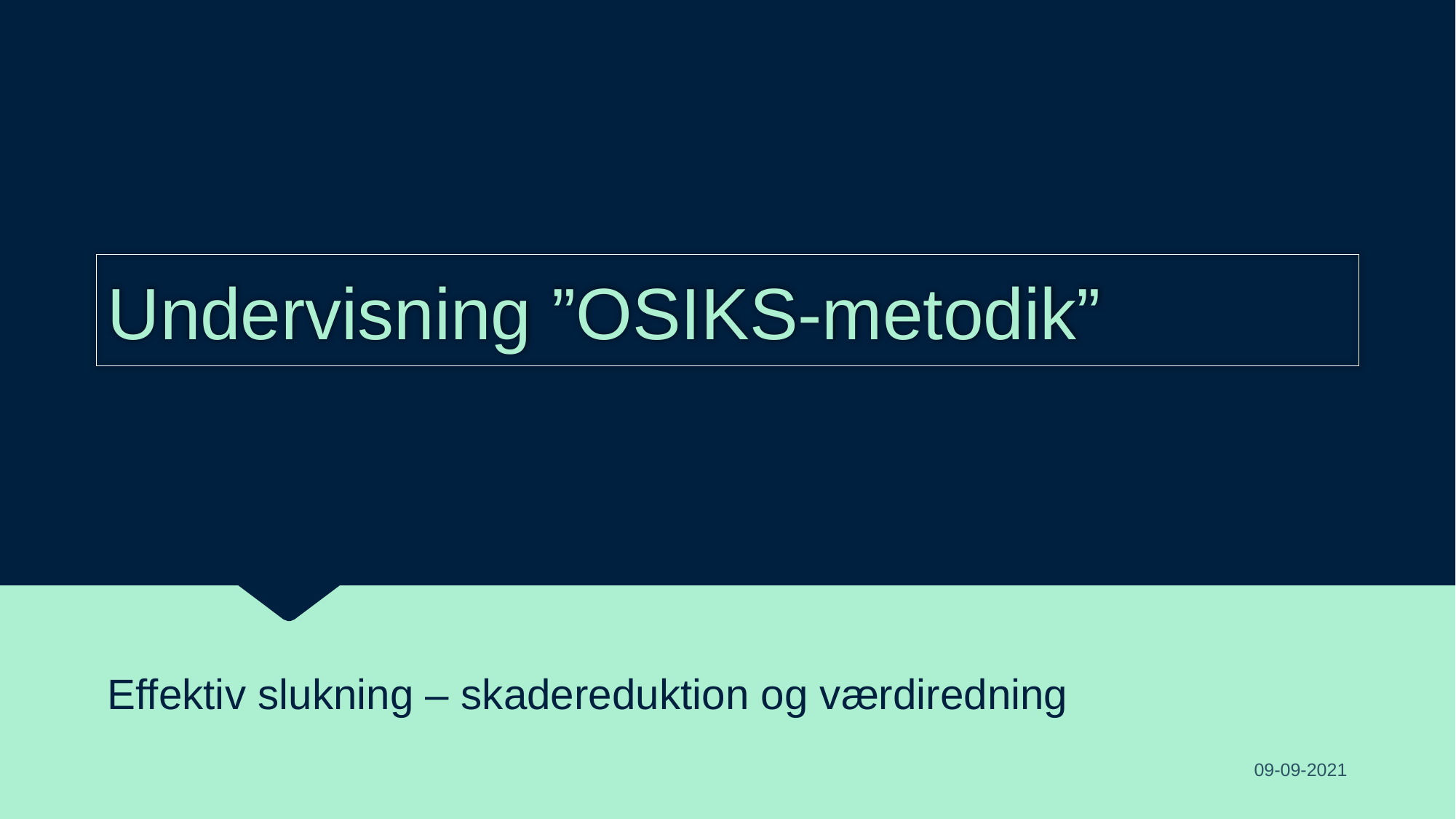

# Undervisning ”OSIKS-metodik”
Effektiv slukning – skadereduktion og værdiredning
09-09-2021